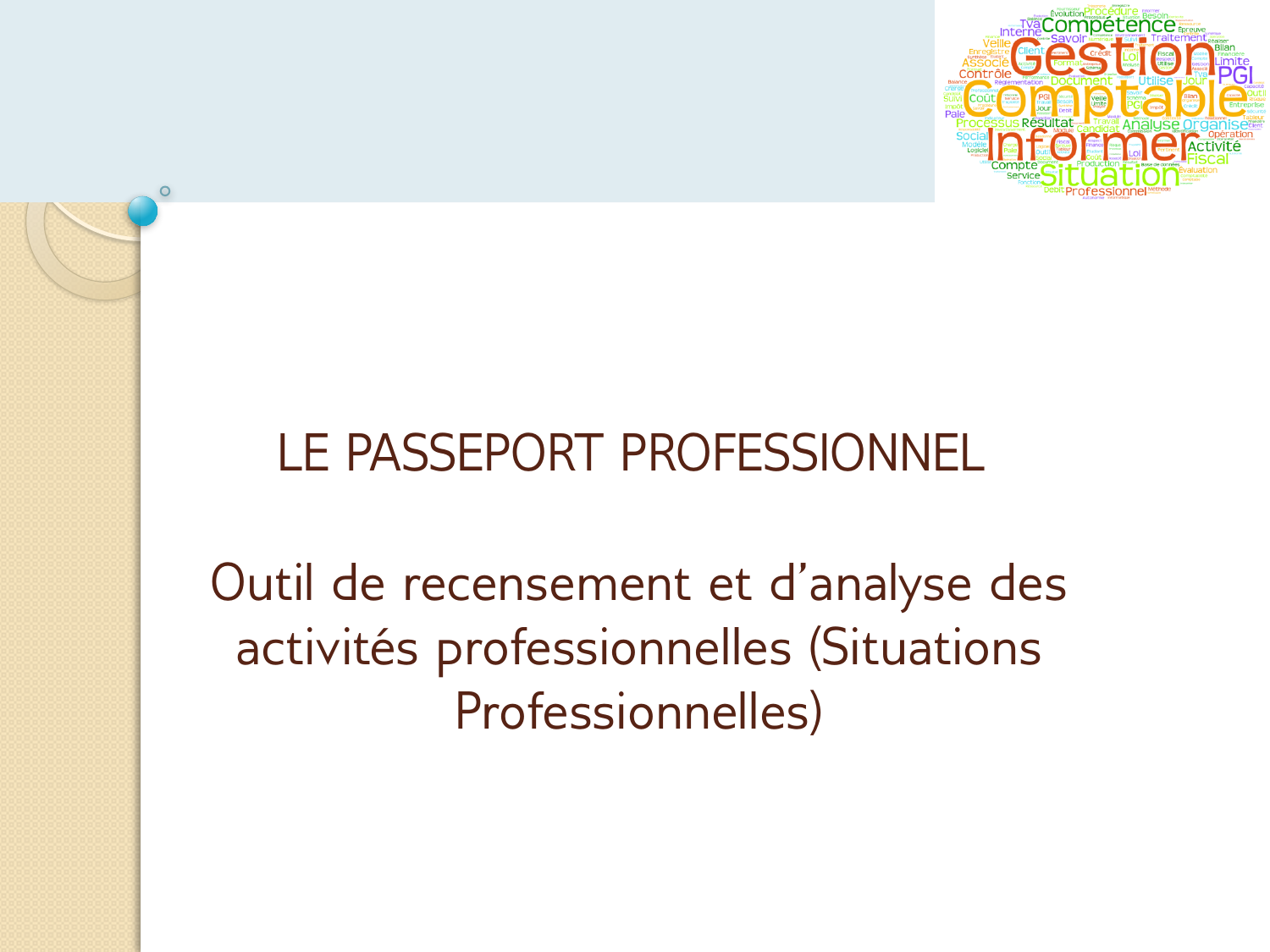

# LE PASSEPORT PROFESSIONNEL Outil de recensement et d’analyse des activités professionnelles (Situations Professionnelles)